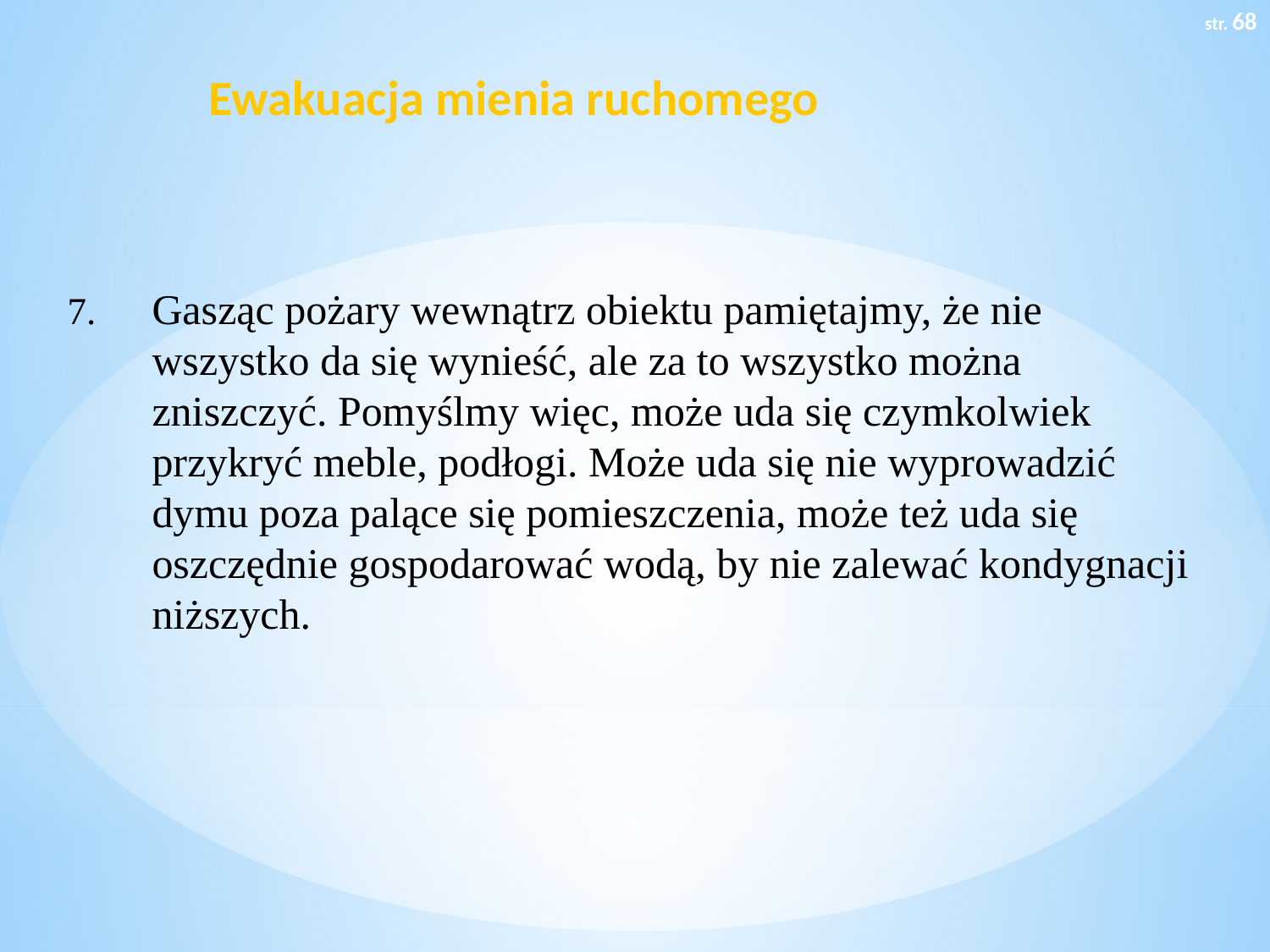

str. 68
# Ewakuacja mienia ruchomego
Gasząc pożary wewnątrz obiektu pamiętajmy, że nie wszystko da się wynieść, ale za to wszystko można zniszczyć. Pomyślmy więc, może uda się czymkolwiek przykryć meble, podłogi. Może uda się nie wyprowadzić dymu poza palące się pomieszczenia, może też uda się oszczędnie gospodarować wodą, by nie zalewać kondygnacji niższych.